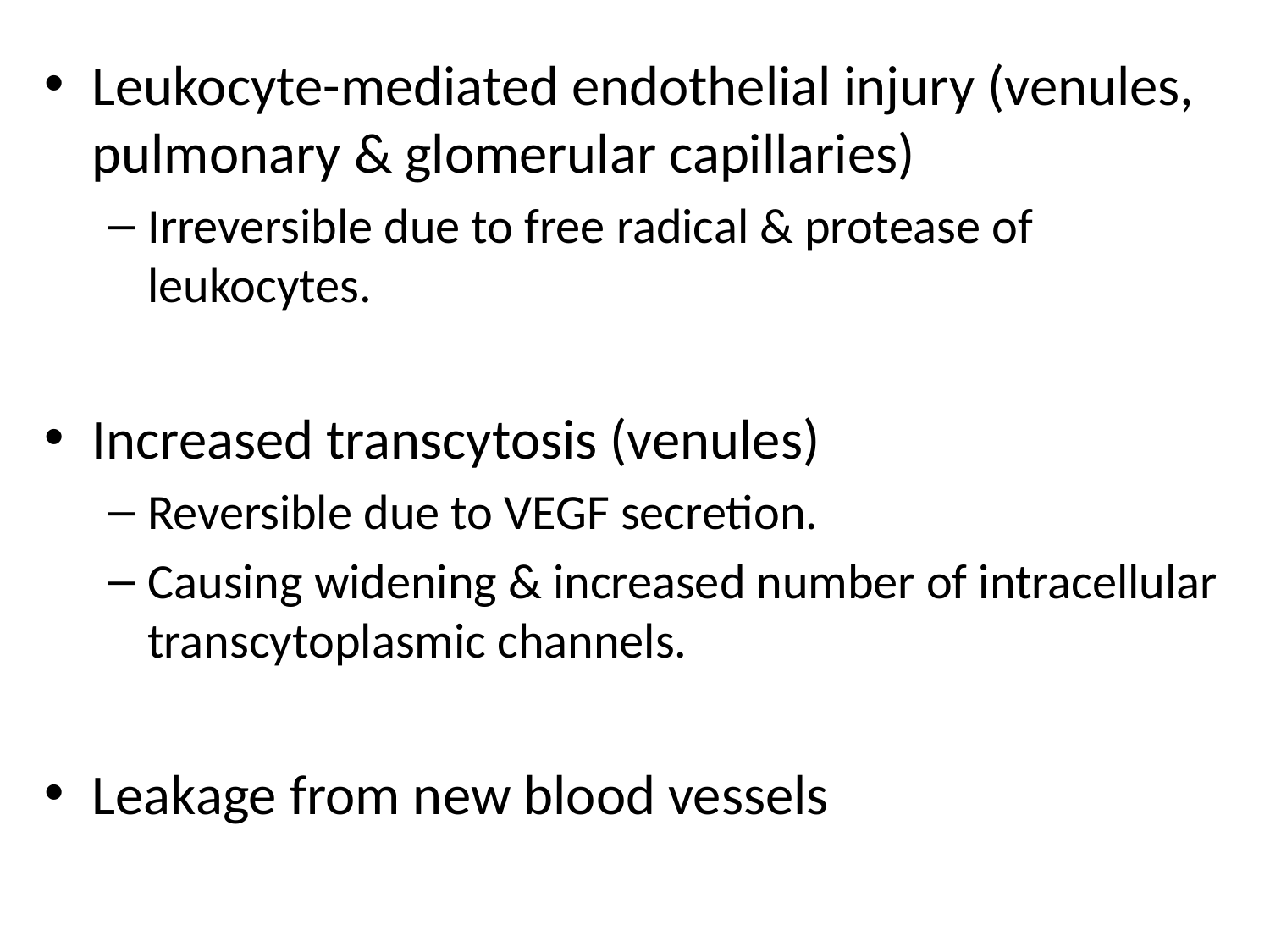

Leukocyte-mediated endothelial injury (venules, pulmonary & glomerular capillaries)
Irreversible due to free radical & protease of leukocytes.

Increased transcytosis (venules)
Reversible due to VEGF secretion.
Causing widening & increased number of intracellular transcytoplasmic channels.

Leakage from new blood vessels